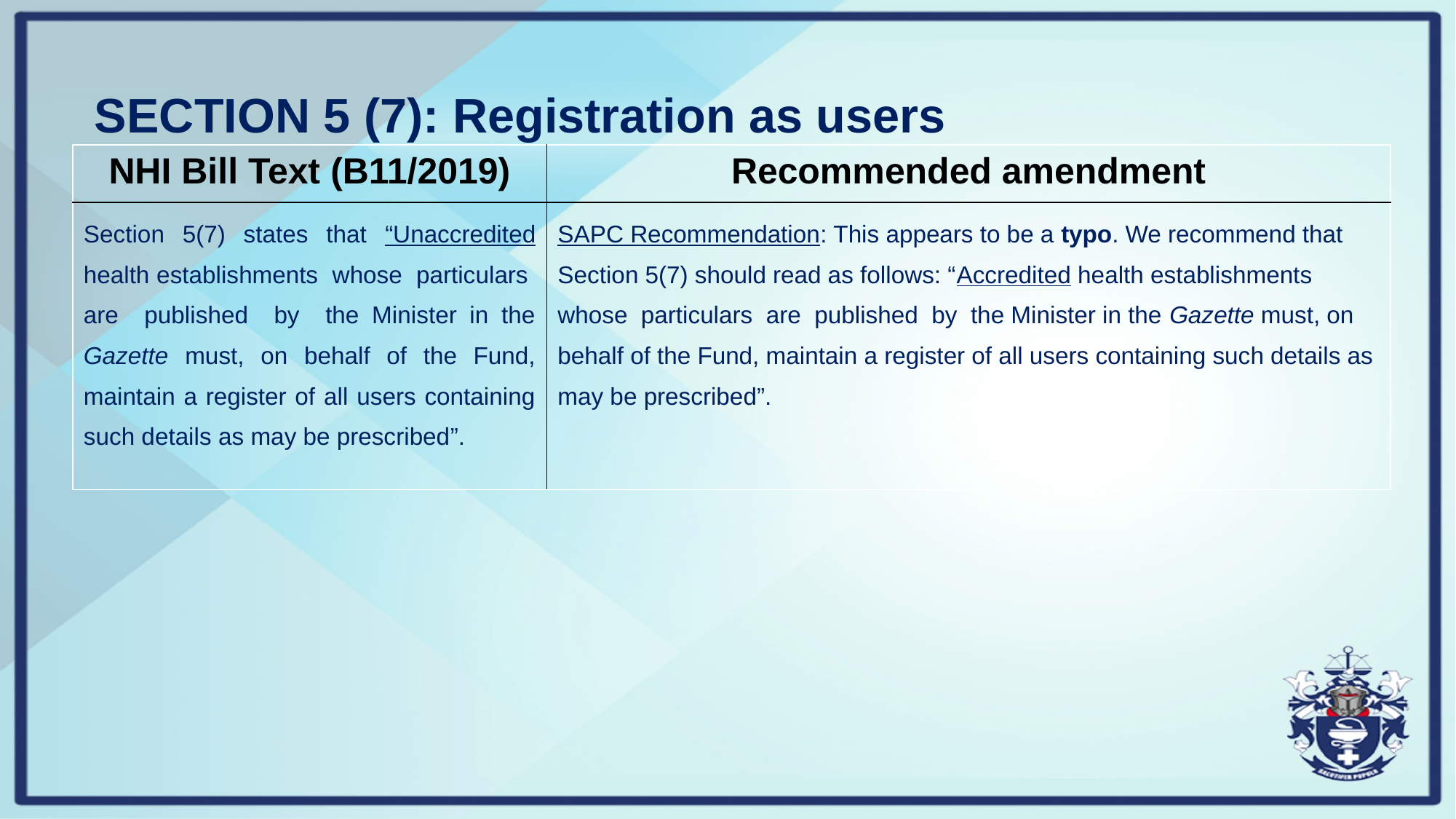

# SECTION 5 (7): Registration as users
| NHI Bill Text (B11/2019) | Recommended amendment |
| --- | --- |
| Section 5(7) states that “Unaccredited health establishments whose particulars are published by the Minister in the Gazette must, on behalf of the Fund, maintain a register of all users containing such details as may be prescribed”. | SAPC Recommendation: This appears to be a typo. We recommend that Section 5(7) should read as follows: “Accredited health establishments whose particulars are published by the Minister in the Gazette must, on behalf of the Fund, maintain a register of all users containing such details as may be prescribed”. |